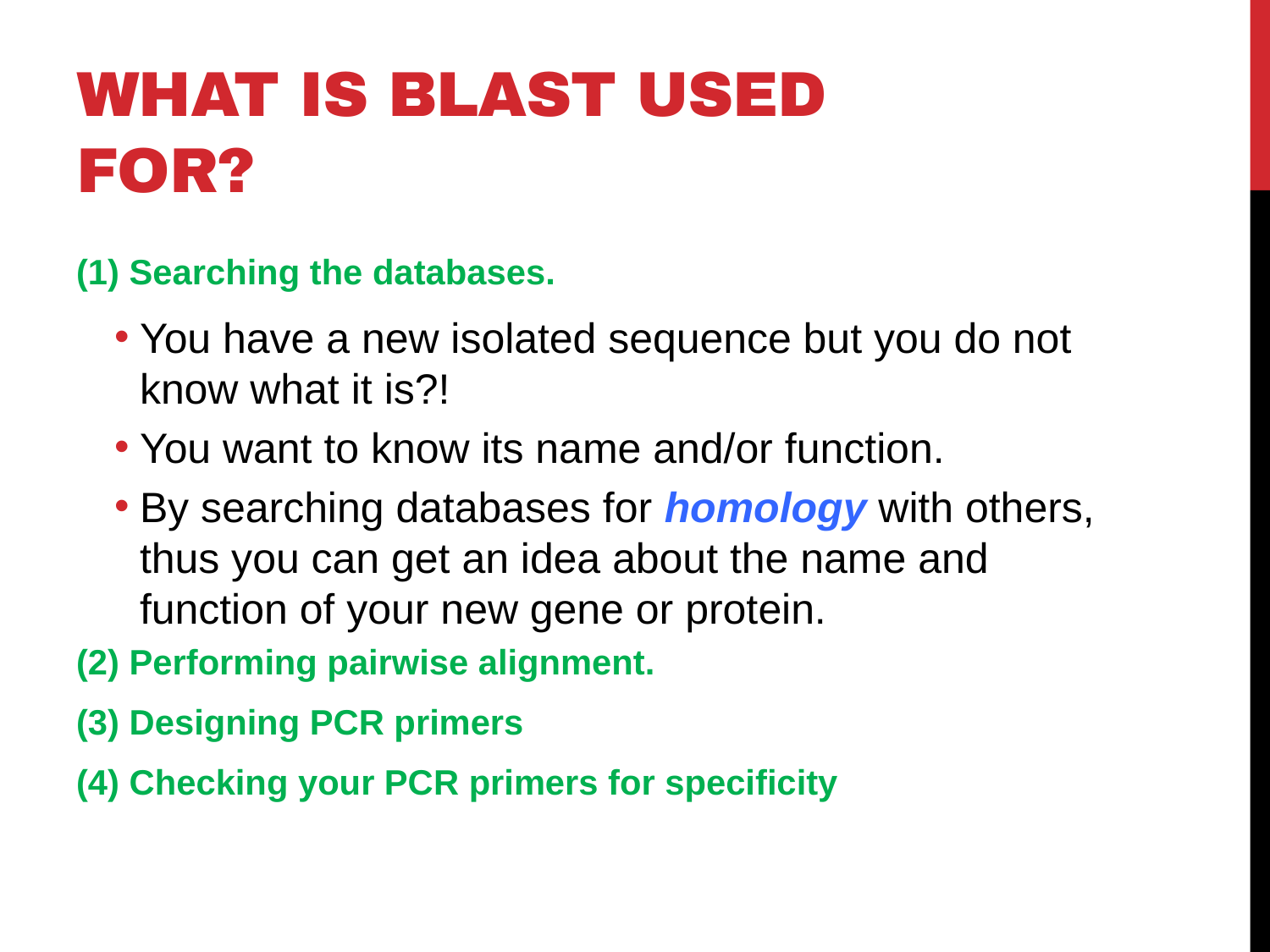

# What is BLAST used for?
(1) Searching the databases.
You have a new isolated sequence but you do not know what it is?!
You want to know its name and/or function.
By searching databases for homology with others, thus you can get an idea about the name and function of your new gene or protein.
(2) Performing pairwise alignment.
(3) Designing PCR primers
(4) Checking your PCR primers for specificity